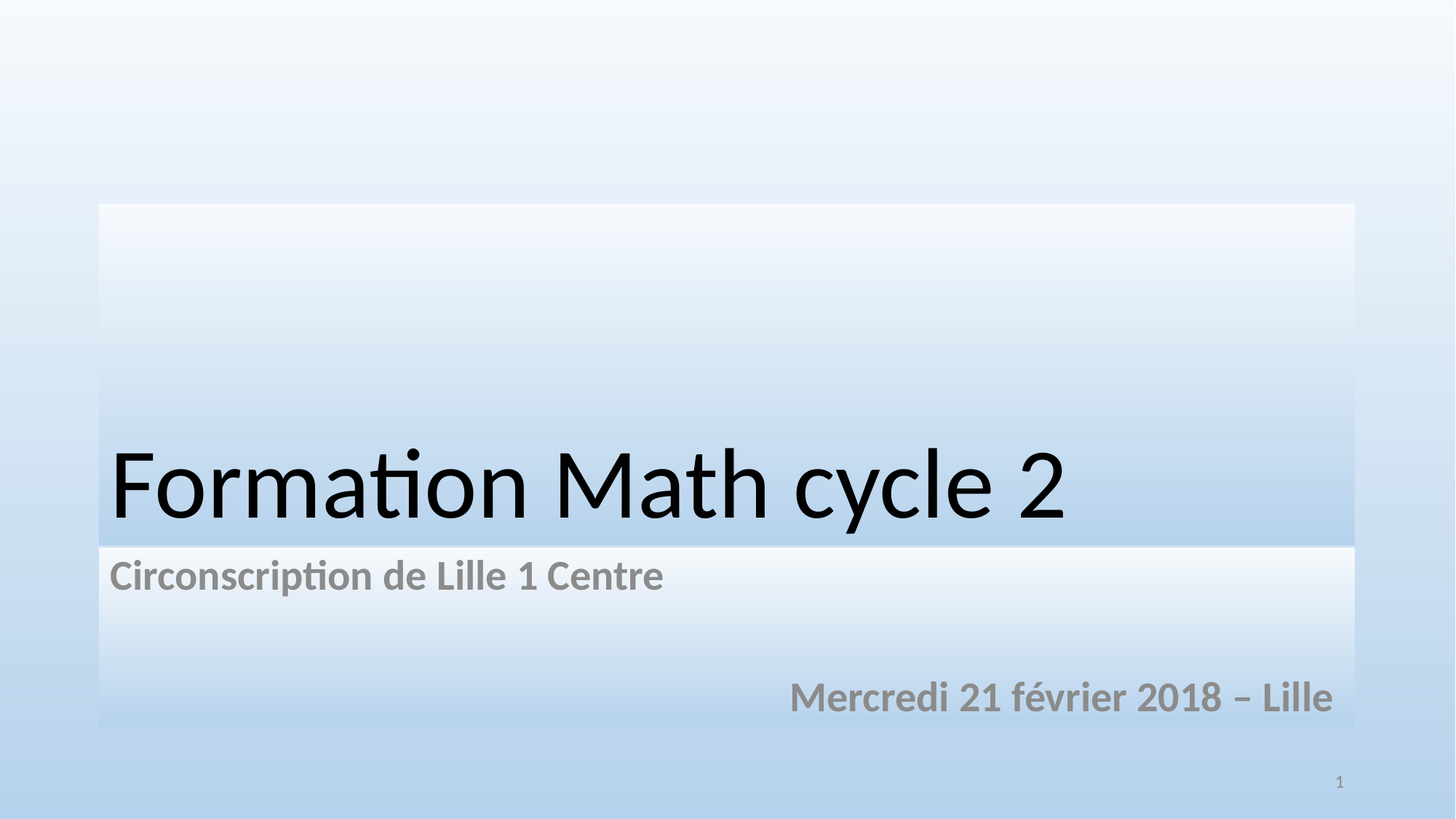

# Formation Math cycle 2
Circonscription de Lille 1 Centre

Mercredi 21 février 2018 – Lille
1